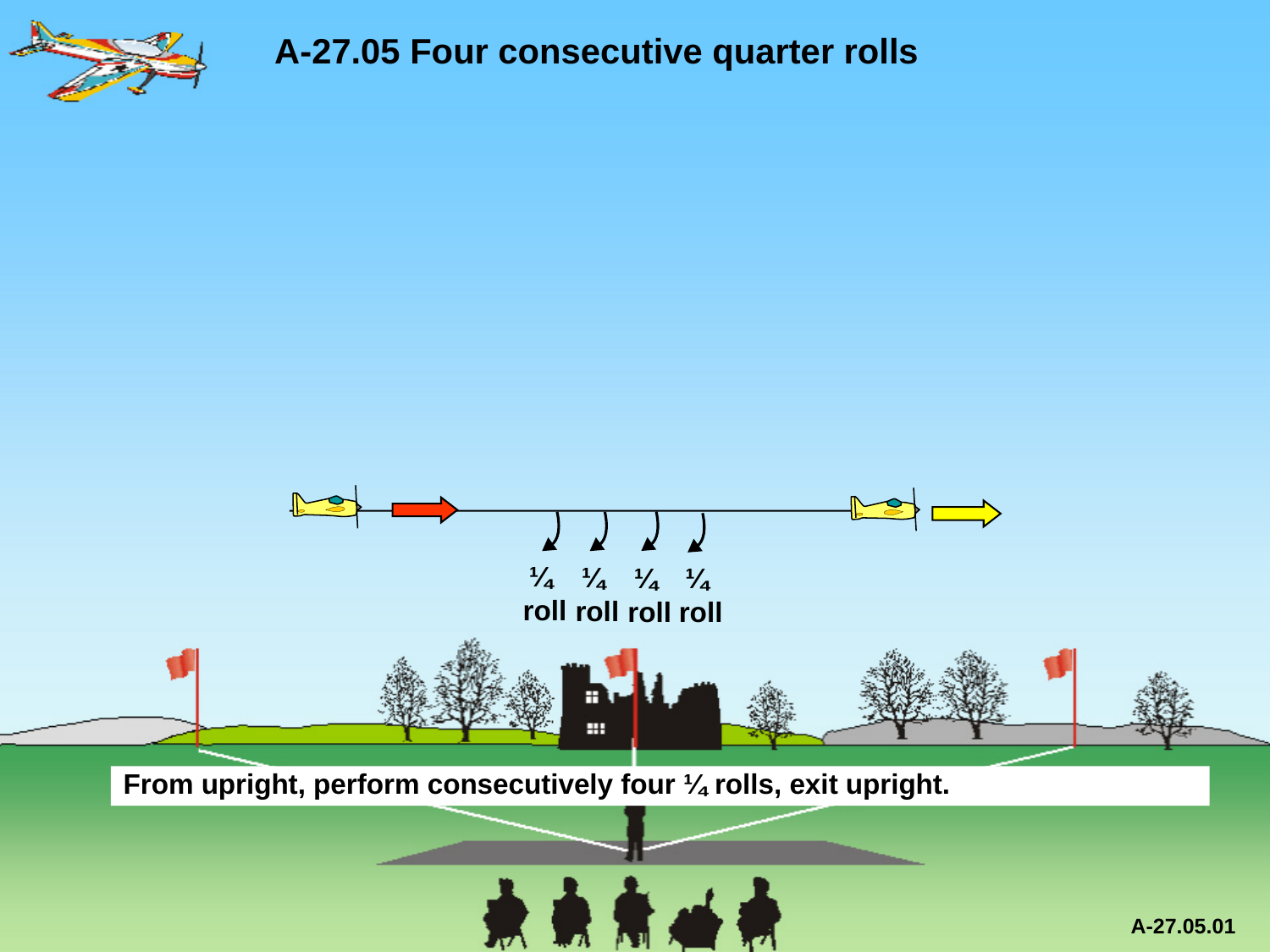

A-27.05 Four consecutive quarter rolls

¼
roll
¼
roll
¼
roll
¼
roll
From upright, perform consecutively four ¼ rolls, exit upright.
A-27.05.01